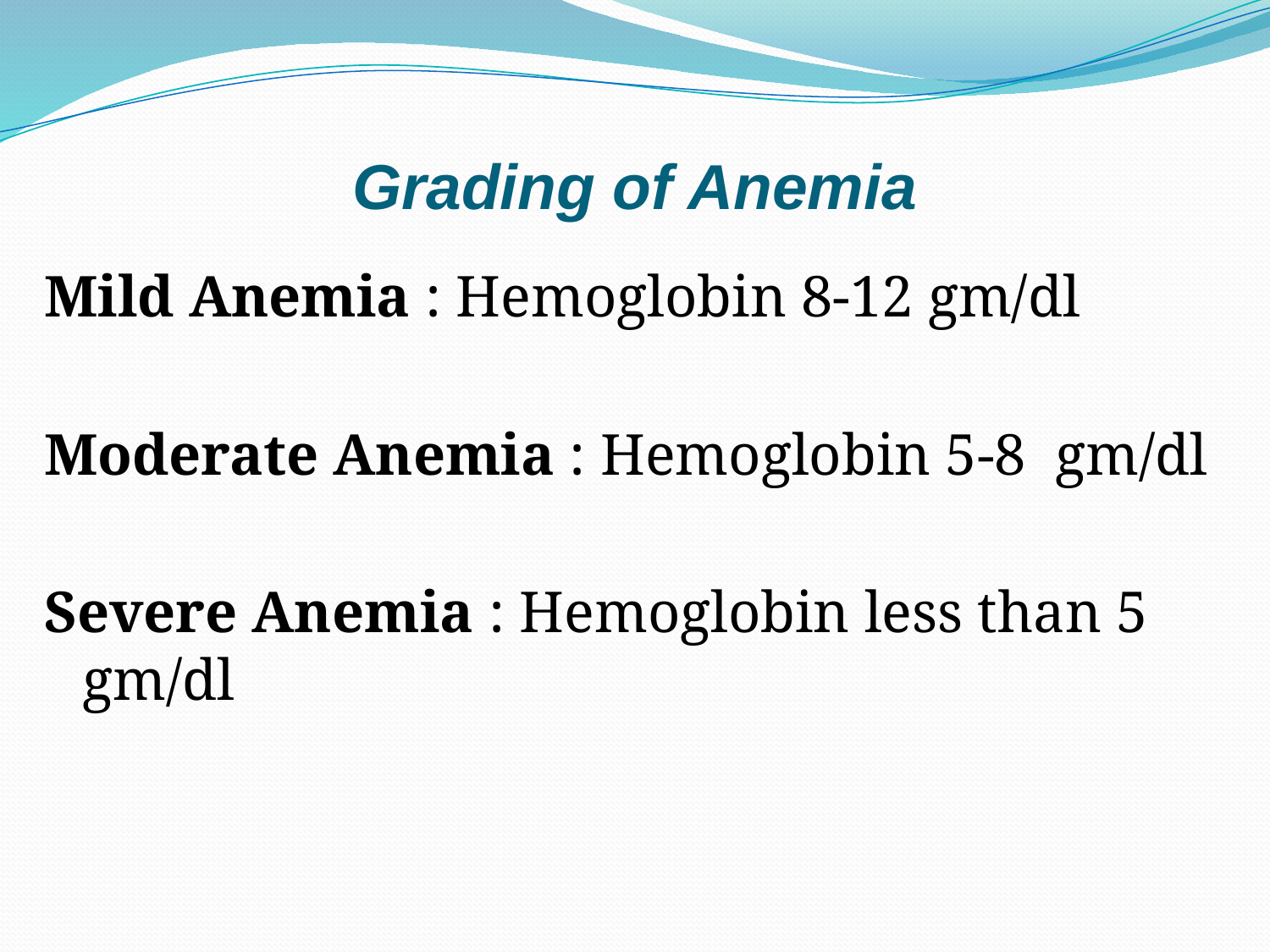

# Grading of Anemia
Mild Anemia : Hemoglobin 8-12 gm/dl

Moderate Anemia : Hemoglobin 5-8  gm/dl

Severe Anemia : Hemoglobin less than 5 gm/dl